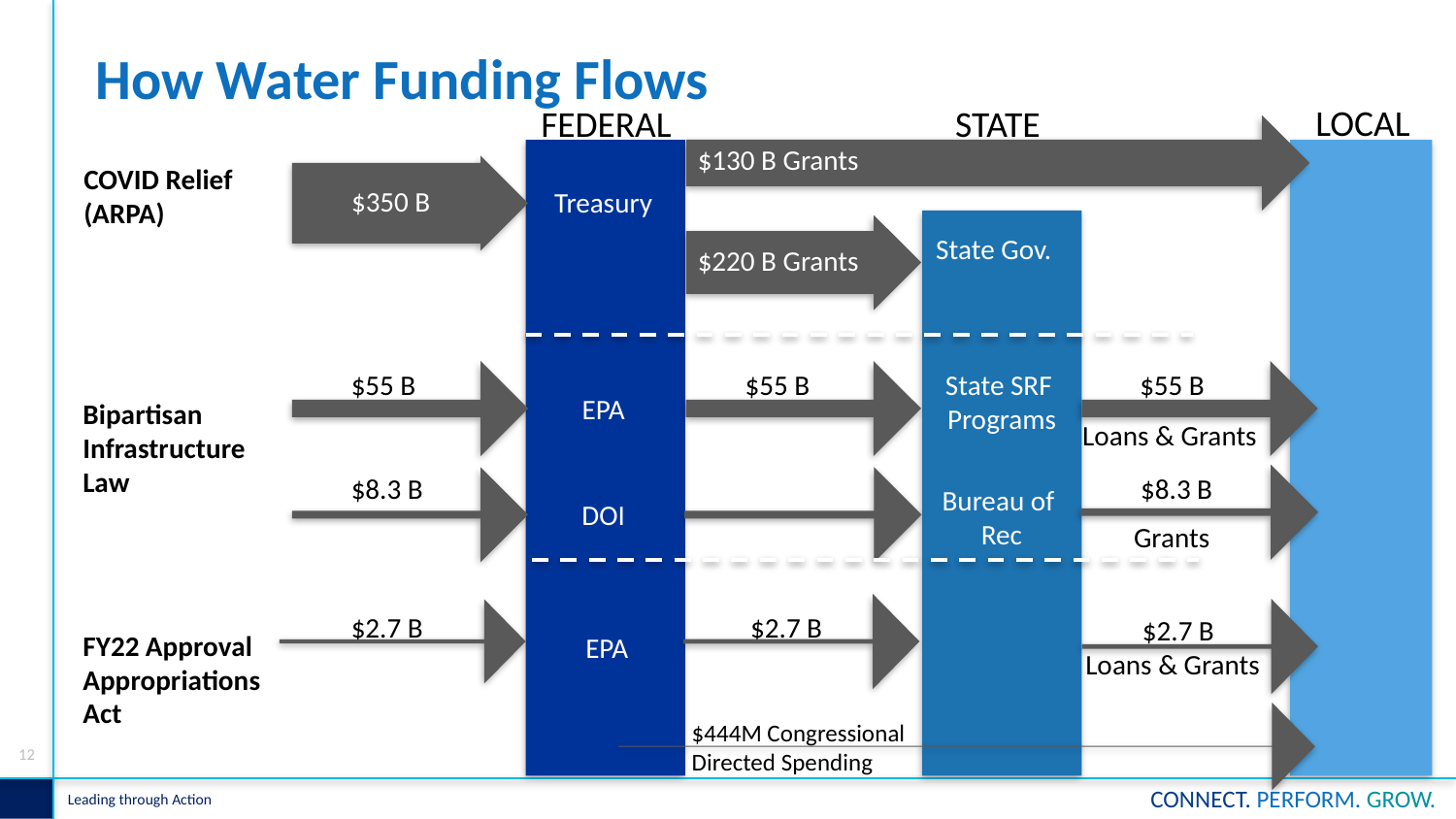

# How Water Funding Flows
LOCAL
FEDERAL
STATE

$130 B Grants
COVID Relief
(ARPA)

$350 B
Treasury

State Gov.
$220 B Grants

$55 B
$55 B
$55 B
State SRF
Programs

EPA
Bipartisan Infrastructure Law
Loans & Grants
$8.3 B
$8.3 B

Bureau of
Rec
DOI
Grants

$2.7 B
$2.7 B
         $2.7 B
Loans & Grants
FY22 Approval Appropriations
Act
EPA

$444M Congressional
Directed Spending
12